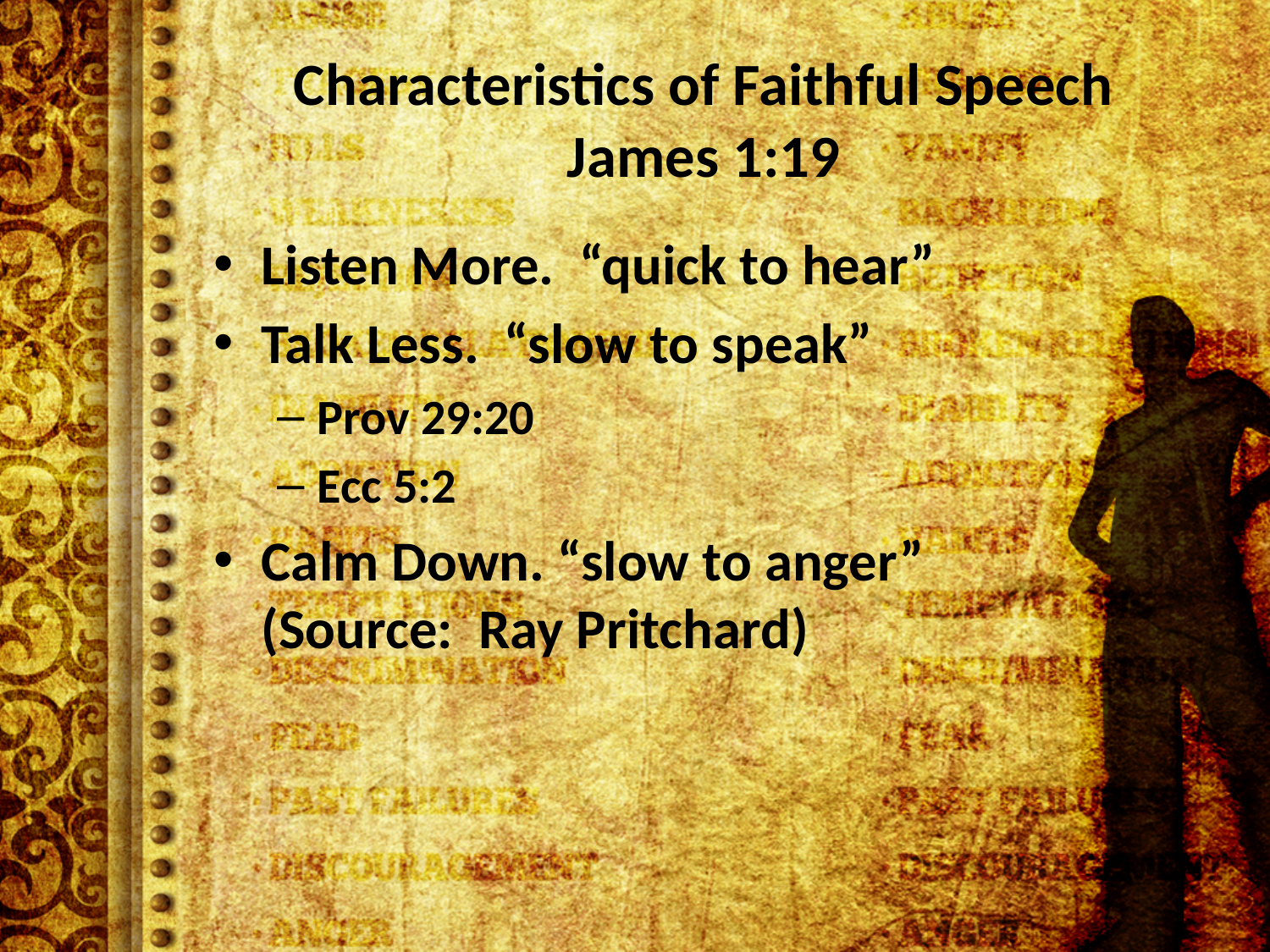

# Characteristics of Faithful Speech James 1:19
Listen More.  “quick to hear”
Talk Less.  “slow to speak”
Prov 29:20
Ecc 5:2
Calm Down. “slow to anger”             (Source:  Ray Pritchard)